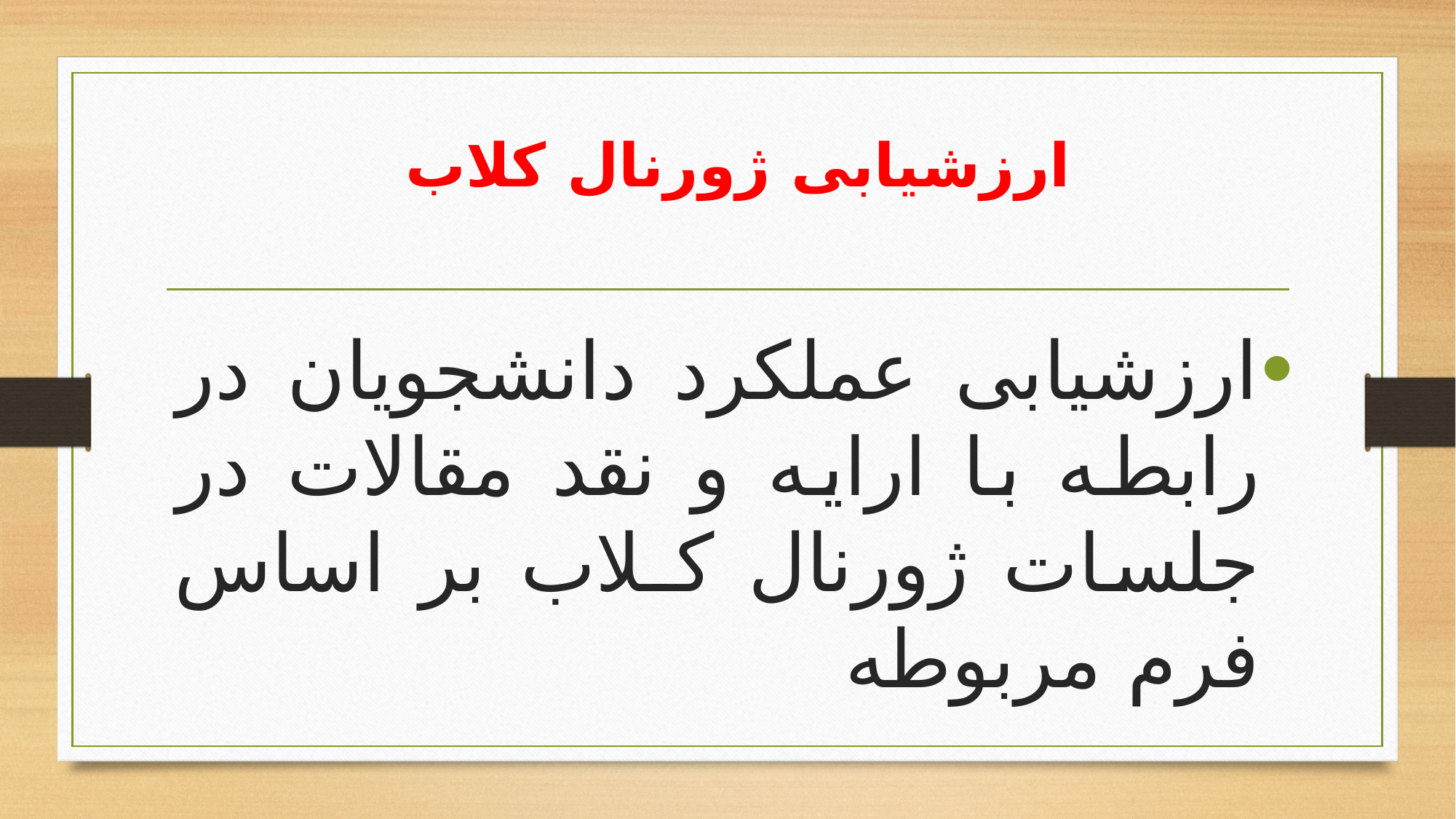

# ارزشیابی ژورنال کلاب
ارزشیابی عملکرد دانشجویان در رابطه با ارایه و نقد مقالات در جلسات ژورنال کـلاب بر اساس فرم مربوطه